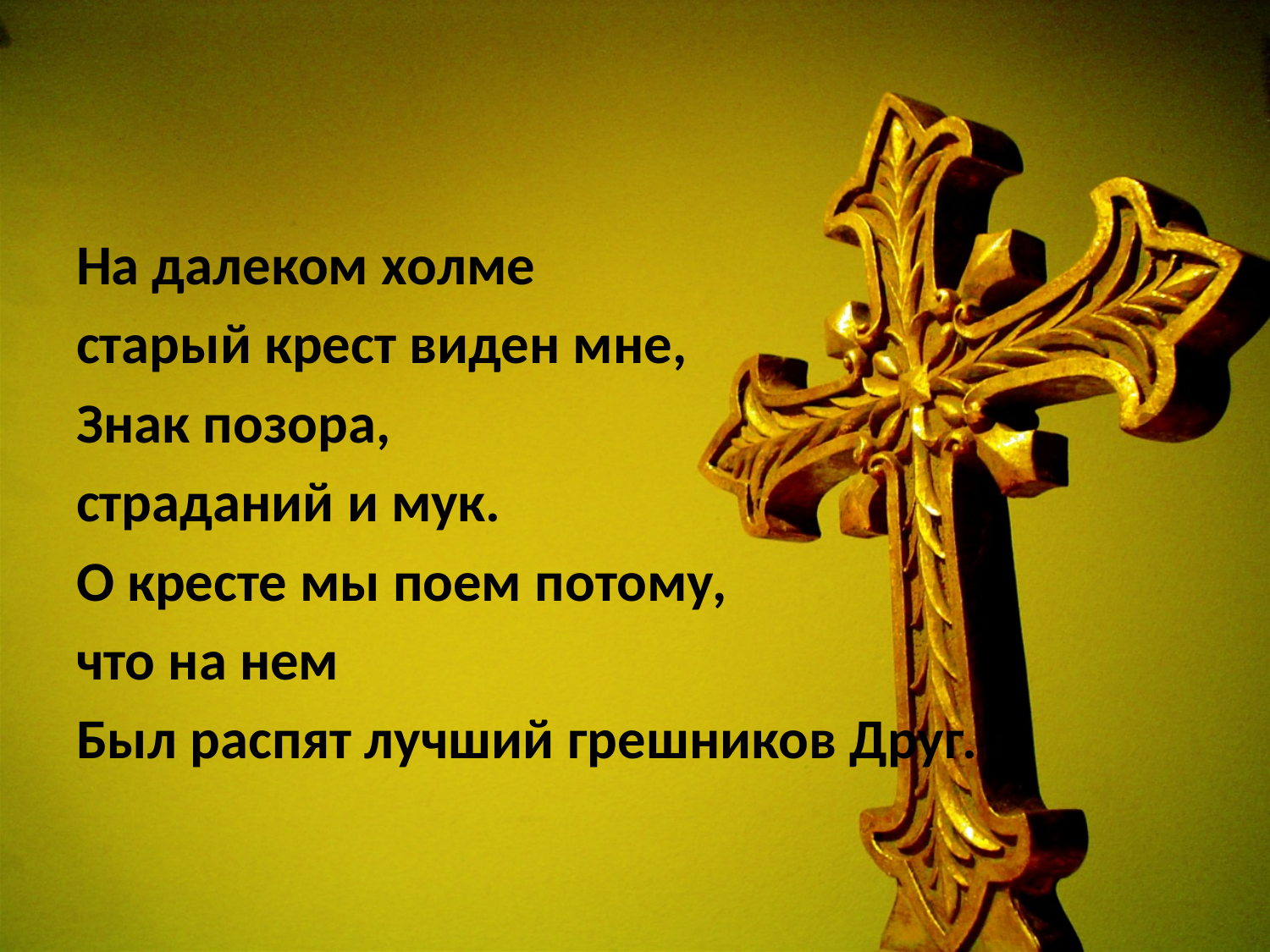

#
На далеком холме
старый крест виден мне,
Знак позора,
страданий и мук.
О кресте мы поем потому,
что на нем
Был распят лучший грешников Друг.